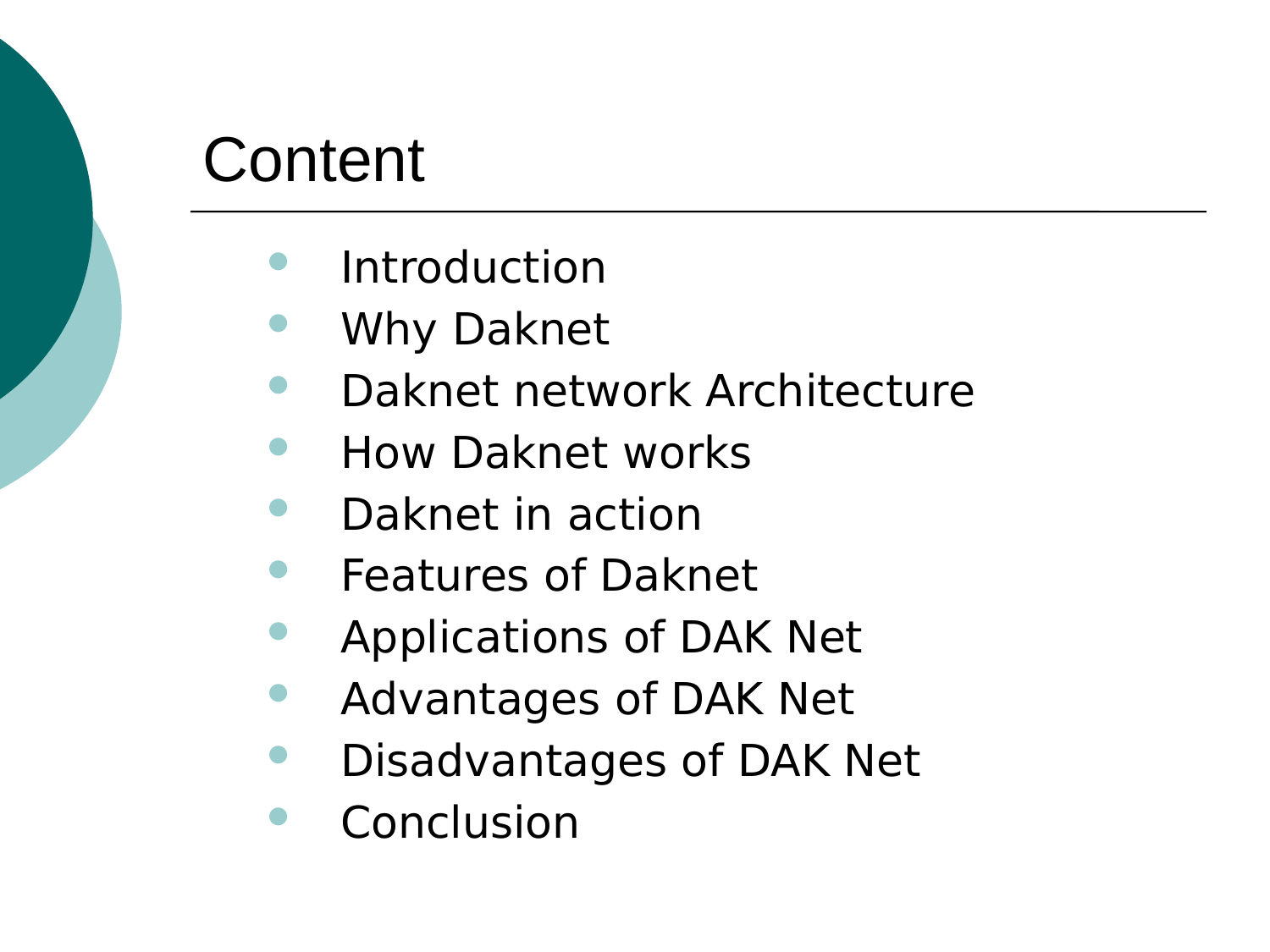

# Content
Introduction
Why Daknet
Daknet network Architecture
How Daknet works
Daknet in action
Features of Daknet
Applications of DAK Net
Advantages of DAK Net
Disadvantages of DAK Net
Conclusion